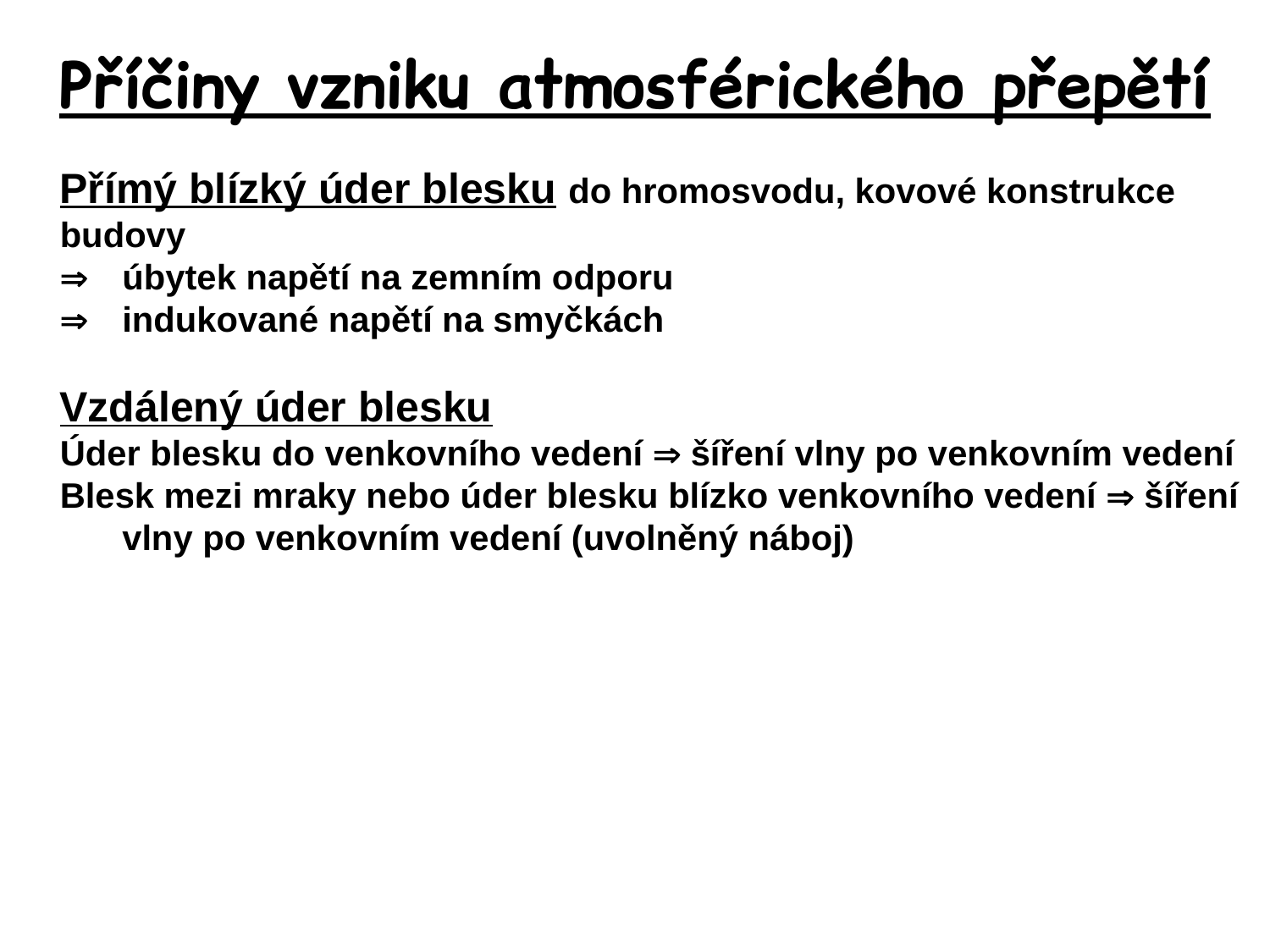

# Příčiny vzniku atmosférického přepětí
Přímý blízký úder blesku do hromosvodu, kovové konstrukce  budovy
⇒ 	úbytek napětí na zemním odporu
⇒	indukované napětí na smyčkách
Vzdálený úder blesku
Úder blesku do venkovního vedení ⇒ šíření vlny po venkovním vedení
Blesk mezi mraky nebo úder blesku blízko venkovního vedení ⇒ šíření vlny po venkovním vedení (uvolněný náboj)